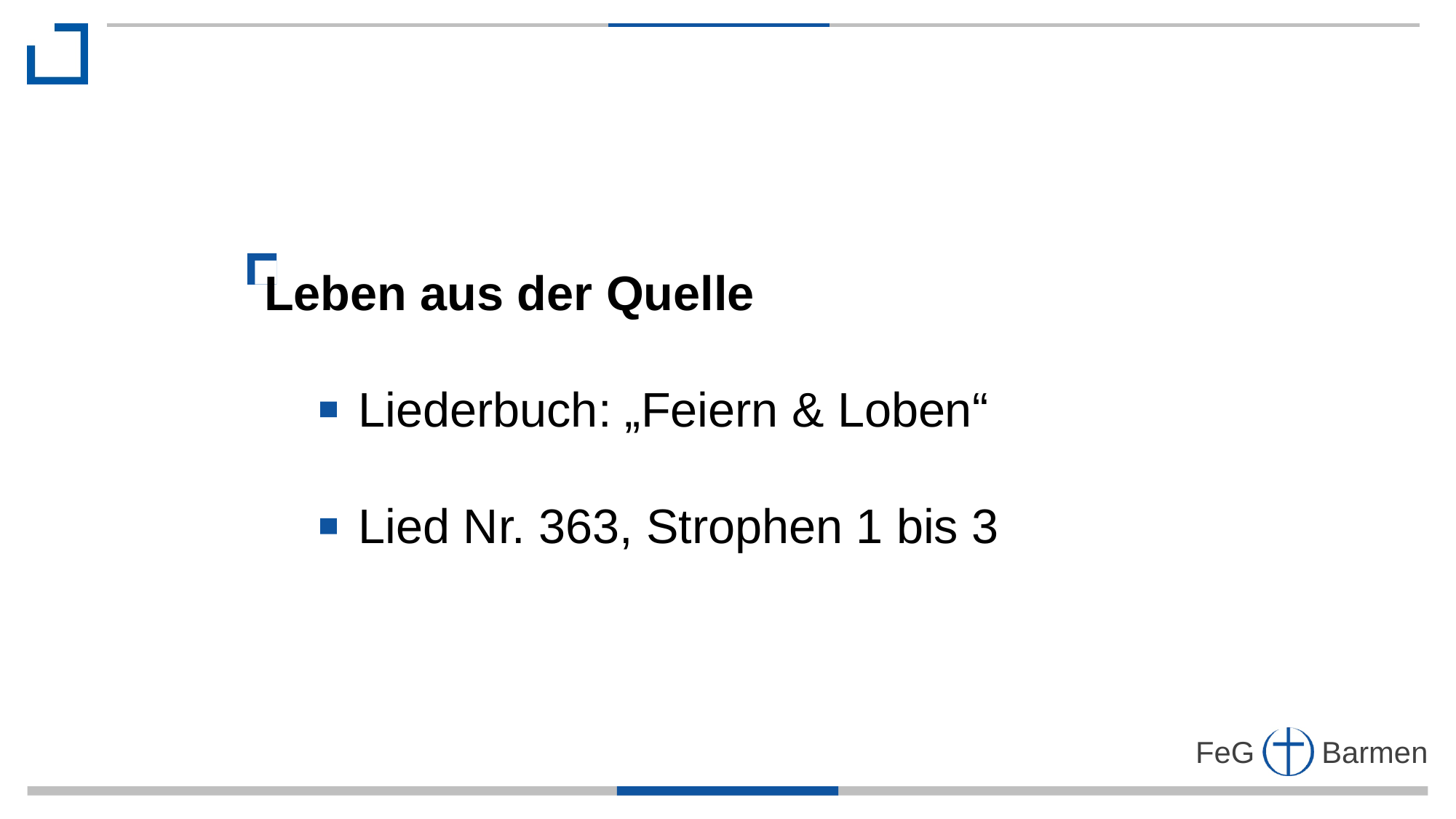

Leben aus der Quelle

       Liederbuch: „Feiern & Loben“

       Lied Nr. 363, Strophen 1 bis 3